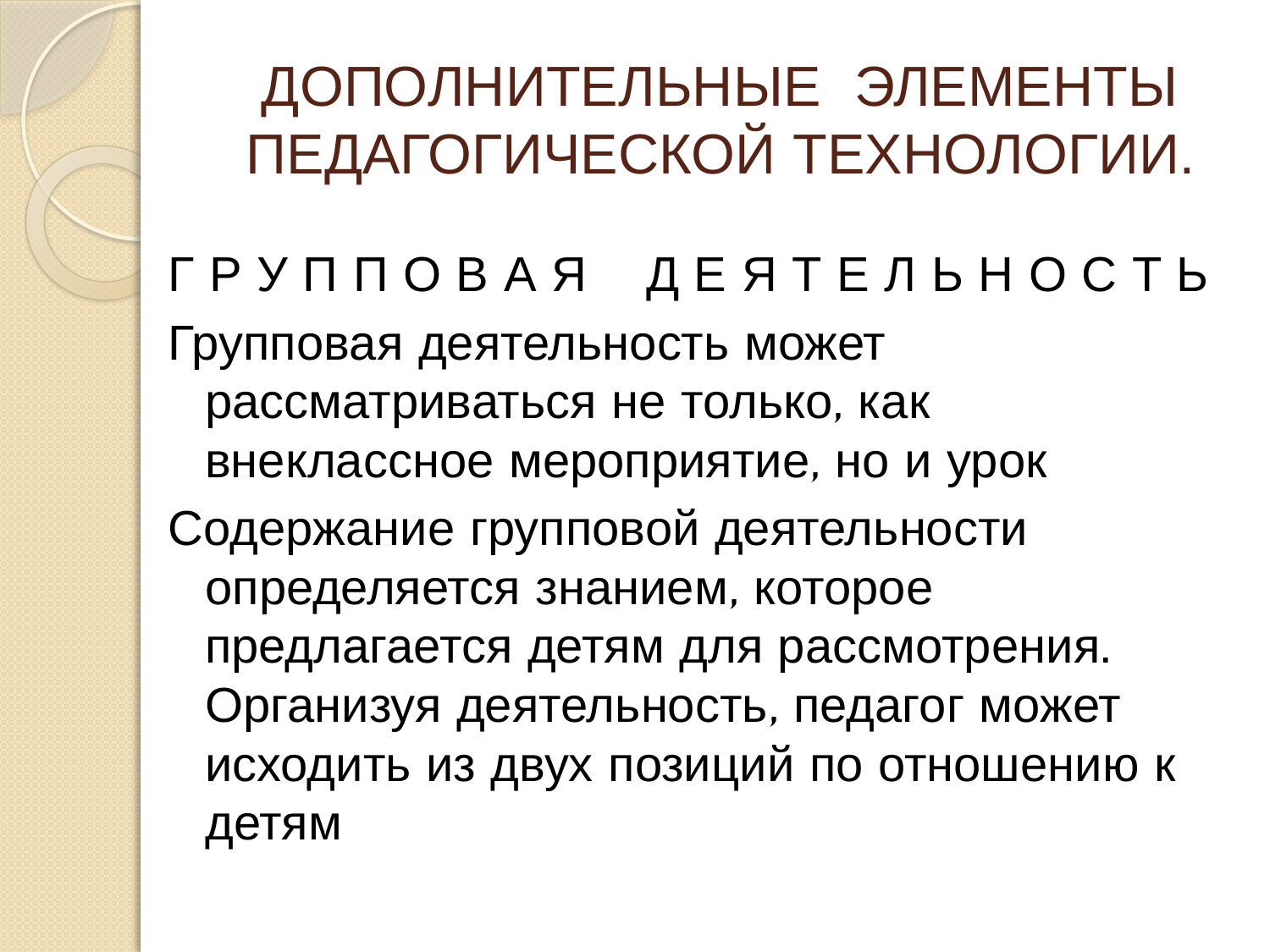

# ДОПОЛНИТЕЛЬНЫЕ  ЭЛЕМЕНТЫ ПЕДАГОГИЧЕСКОЙ ТЕХНОЛОГИИ.
Г Р У П П О В А Я    Д Е Я Т Е Л Ь Н О С Т Ь
Групповая деятельность может рассматриваться не только, как внеклассное мероприятие, но и урок
Содержание групповой деятельности определяется знанием, которое предлагается детям для рассмотрения. Организуя деятельность, педагог может исходить из двух позиций по отношению к детям